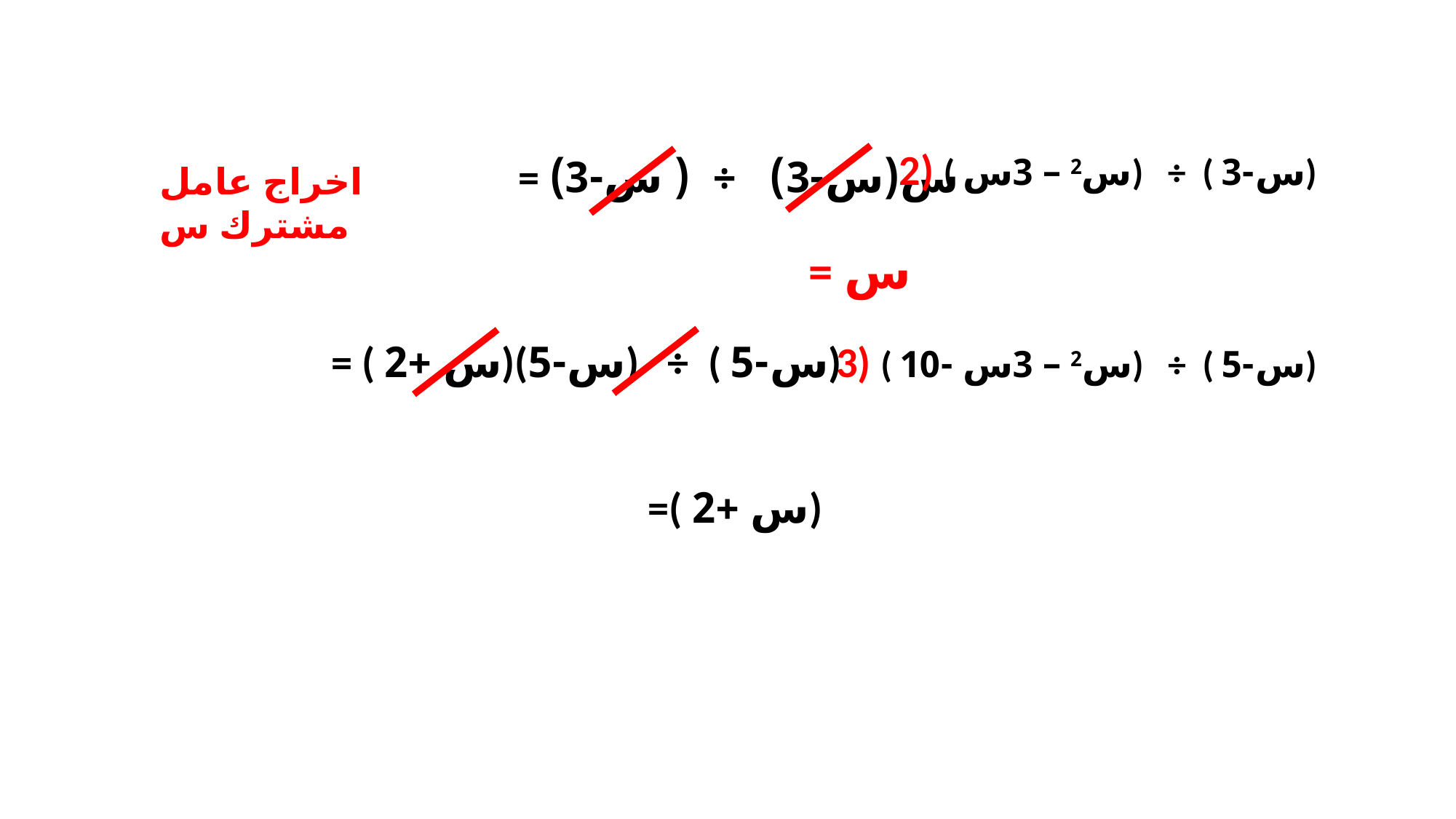

2) ( س2 – 3س)   ÷  ( س-3)
= س(س-3)   ÷  ( س-3)
اخراج عامل مشترك س
= س
= ( س +2)(س-5)   ÷  ( س-5)
3) ( س2 – 3س -10)   ÷  ( س-5)
=( س +2)